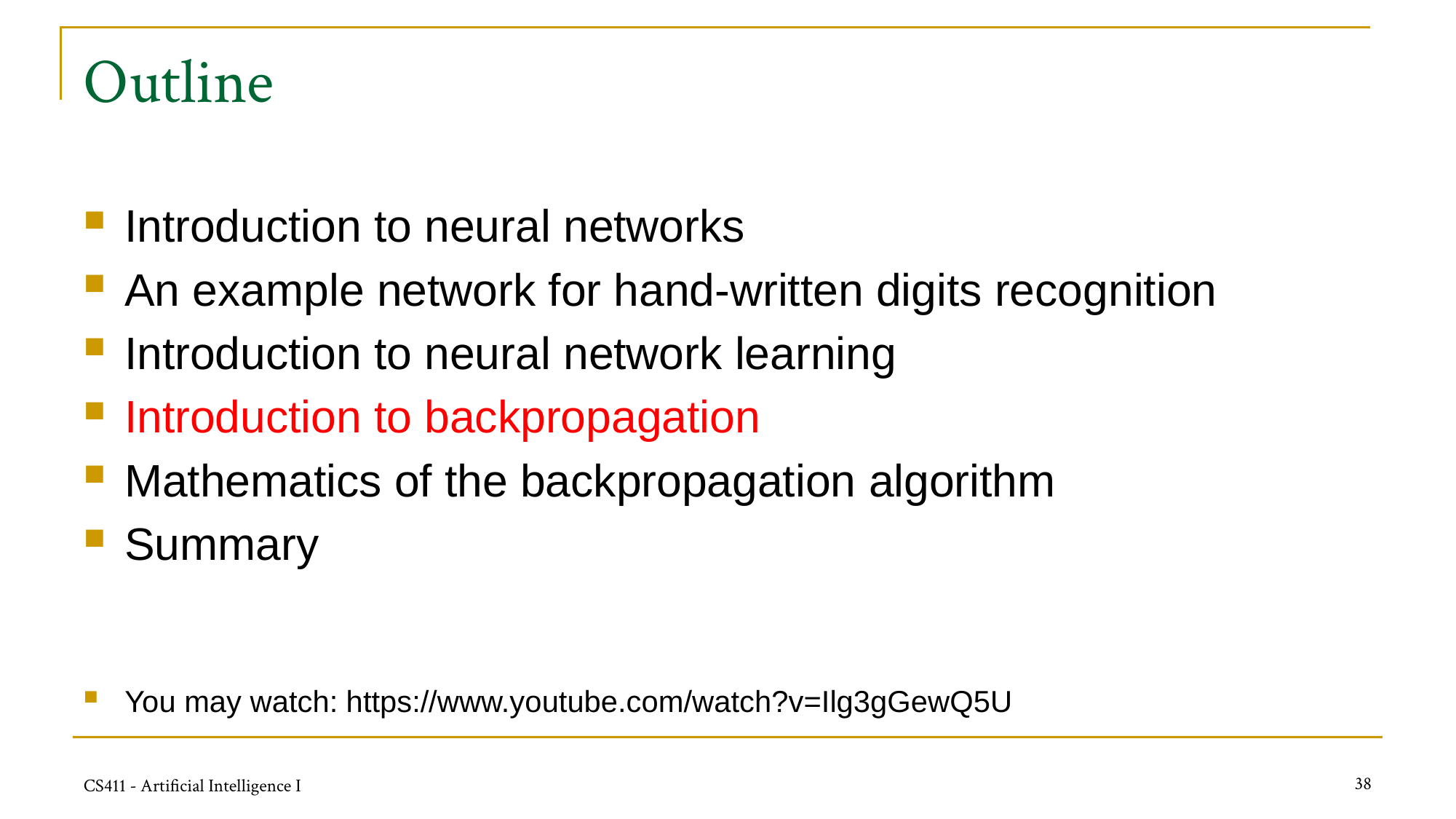

# Outline
Introduction to neural networks
An example network for hand-written digits recognition
Introduction to neural network learning
Introduction to backpropagation
Mathematics of the backpropagation algorithm
Summary

You may watch: https://www.youtube.com/watch?v=Ilg3gGewQ5U
38
CS411 - Artificial Intelligence I